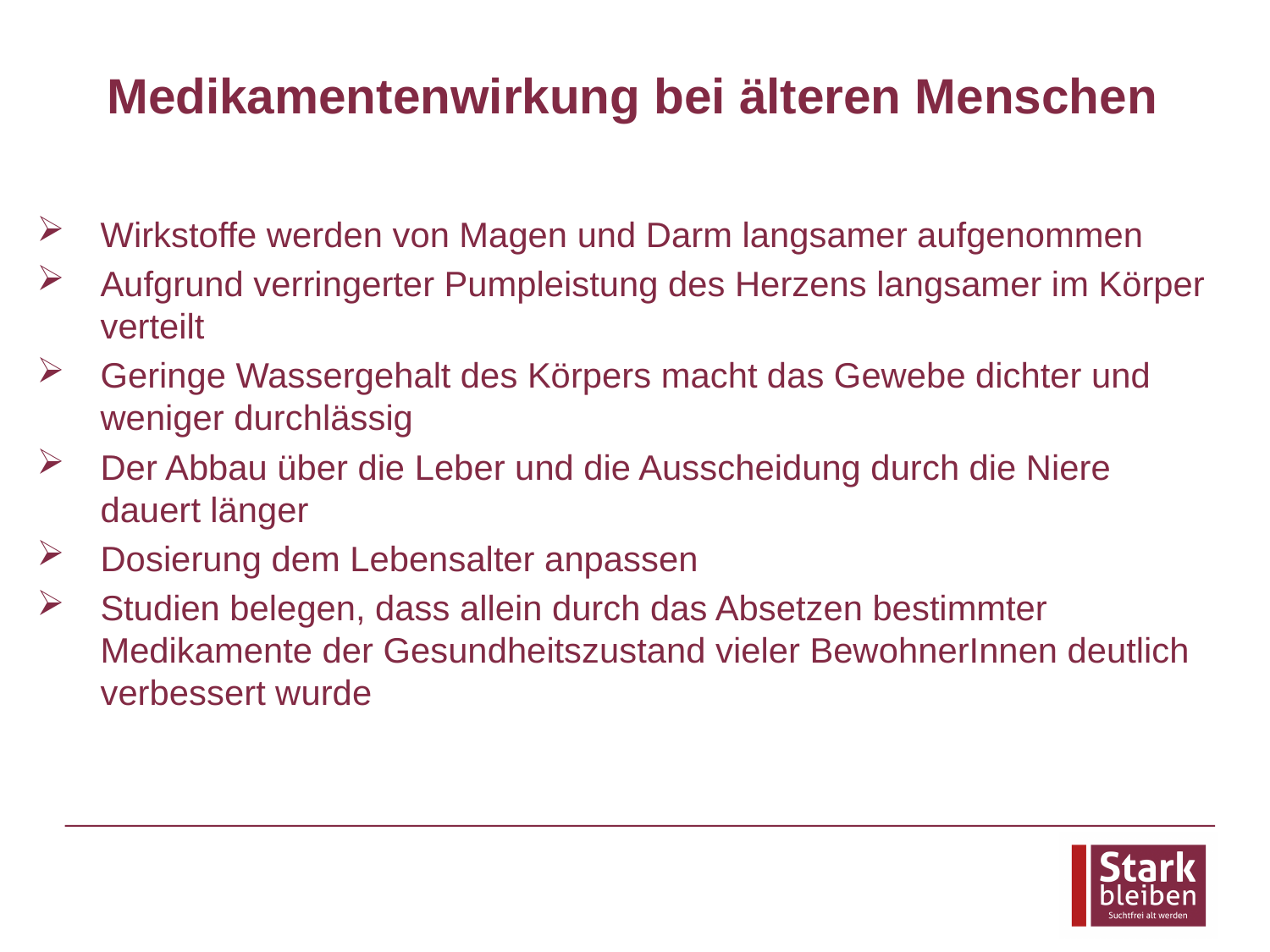

# Medikamentenwirkung bei älteren Menschen
Wirkstoffe werden von Magen und Darm langsamer aufgenommen
Aufgrund verringerter Pumpleistung des Herzens langsamer im Körper verteilt
Geringe Wassergehalt des Körpers macht das Gewebe dichter und weniger durchlässig
Der Abbau über die Leber und die Ausscheidung durch die Niere dauert länger
Dosierung dem Lebensalter anpassen
Studien belegen, dass allein durch das Absetzen bestimmter Medikamente der Gesundheitszustand vieler BewohnerInnen deutlich verbessert wurde